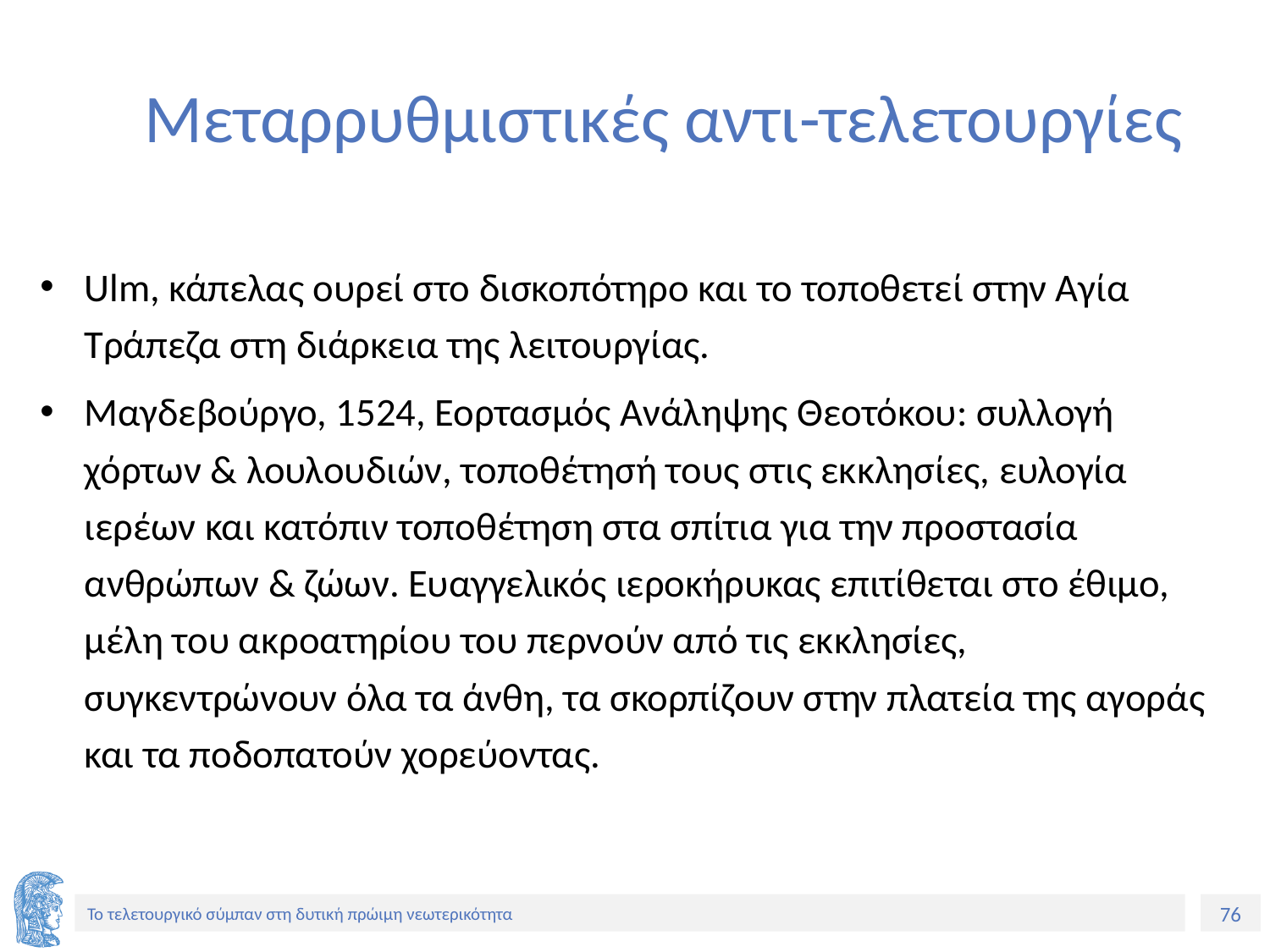

# Mεταρρυθμιστικές αντι-τελετουργίες
Ulm, κάπελας ουρεί στο δισκοπότηρο και το τοποθετεί στην Αγία Τράπεζα στη διάρκεια της λειτουργίας.
Μαγδεβούργο, 1524, Εορτασμός Ανάληψης Θεοτόκου: συλλογή χόρτων & λουλουδιών, τοποθέτησή τους στις εκκλησίες, ευλογία ιερέων και κατόπιν τοποθέτηση στα σπίτια για την προστασία ανθρώπων & ζώων. Ευαγγελικός ιεροκήρυκας επιτίθεται στο έθιμο, μέλη του ακροατηρίου του περνούν από τις εκκλησίες, συγκεντρώνουν όλα τα άνθη, τα σκορπίζουν στην πλατεία της αγοράς και τα ποδοπατούν χορεύοντας.